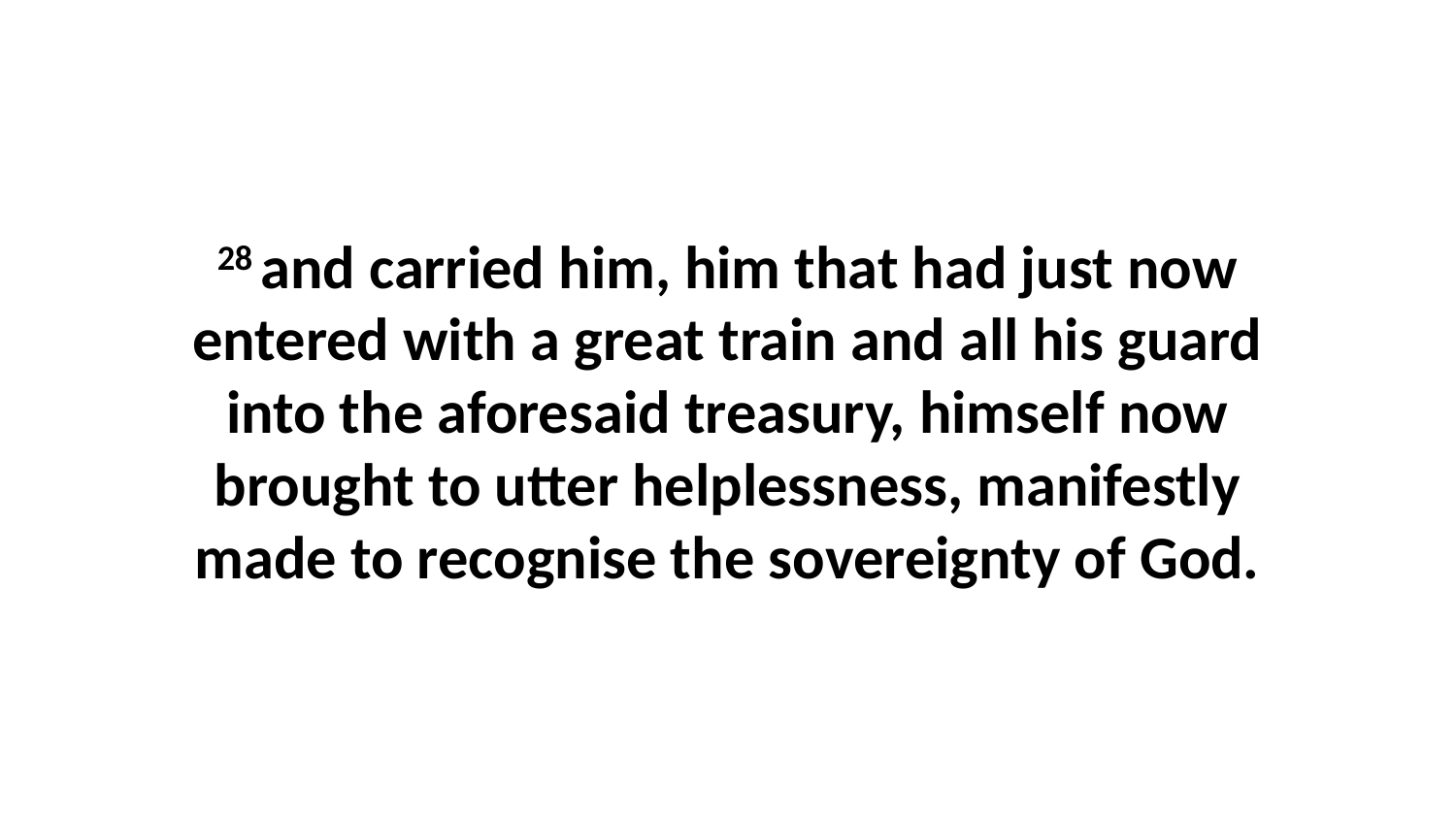

28 and carried him, him that had just now entered with a great train and all his guard into the aforesaid treasury, himself now brought to utter helplessness, manifestly made to recognise the sovereignty of God.